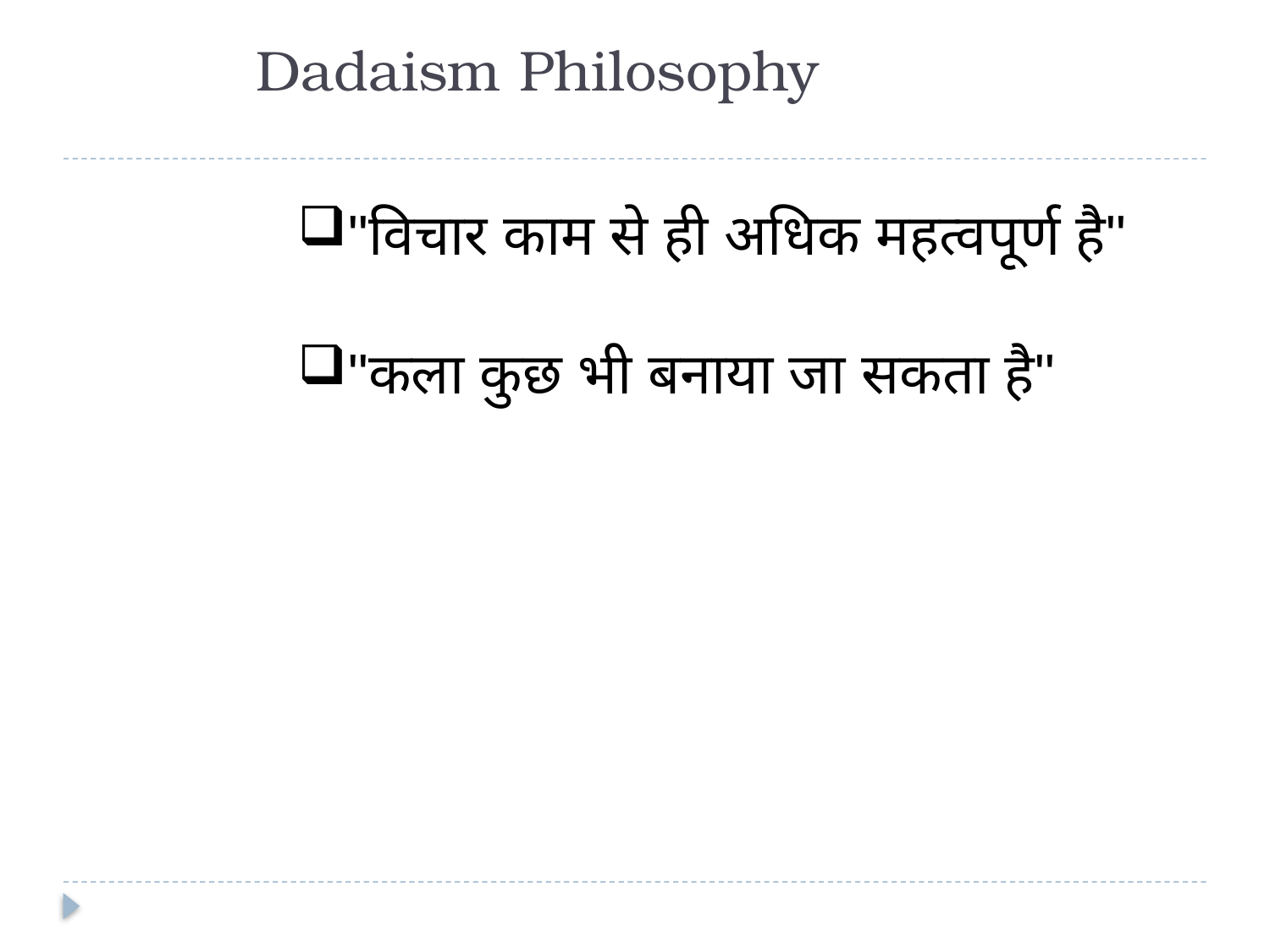

# Dadaism Philosophy
"विचार काम से ही अधिक महत्वपूर्ण है"

"कला कुछ भी बनाया जा सकता है"